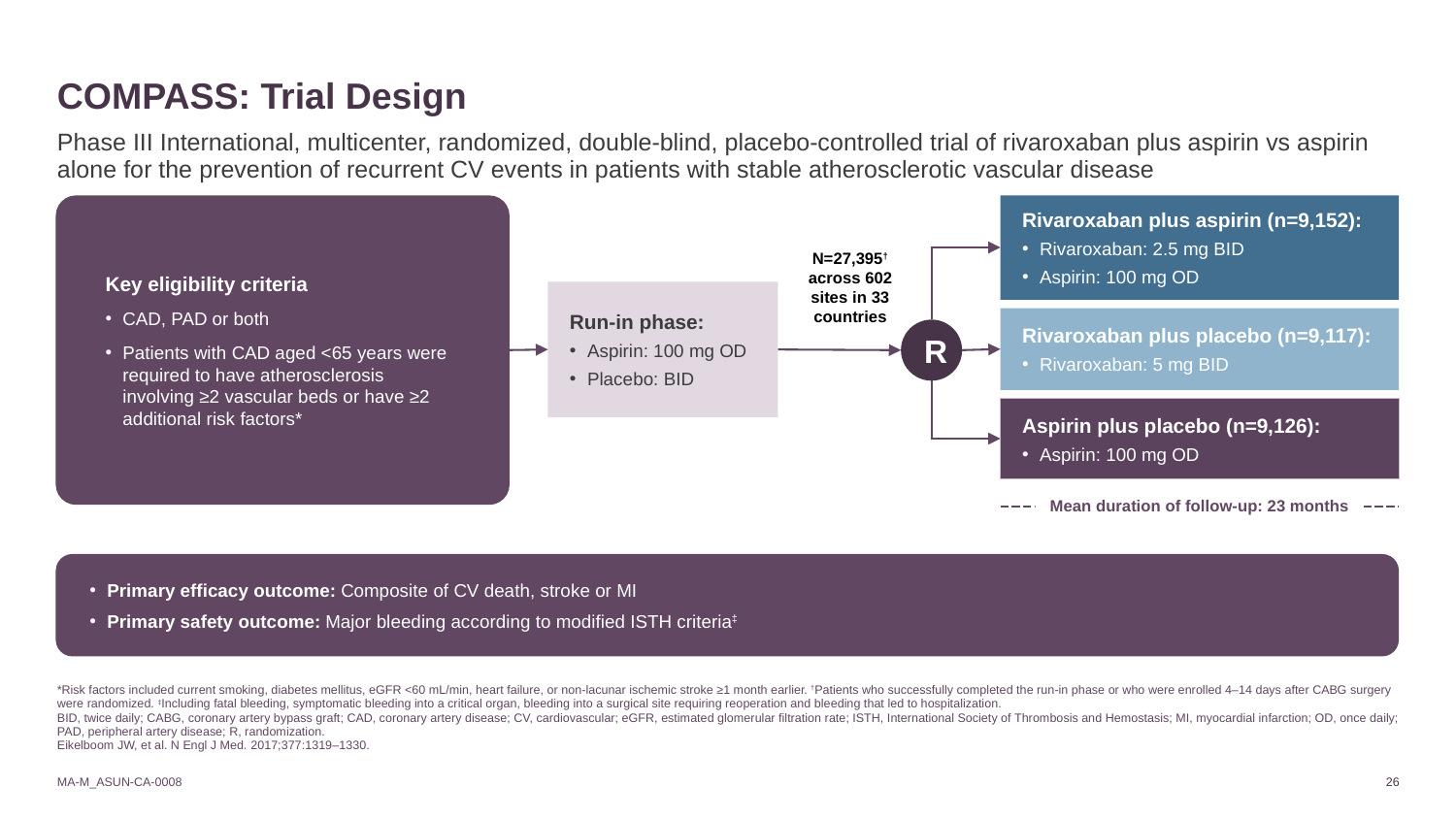

# COMPASS: Trial Design
Phase III International, multicenter, randomized, double-blind, placebo-controlled trial of rivaroxaban plus aspirin vs aspirin alone for the prevention of recurrent CV events in patients with stable atherosclerotic vascular disease

Rivaroxaban plus aspirin (n=9,152):
Rivaroxaban: 2.5 mg BID
Aspirin: 100 mg OD
Key eligibility criteria
CAD, PAD or both
Patients with CAD aged <65 years were required to have atherosclerosis involving ≥2 vascular beds or have ≥2 additional risk factors*
N=27,395† across 602 sites in 33 countries
Run-in phase:
Aspirin: 100 mg OD
Placebo: BID
Rivaroxaban plus placebo (n=9,117):
Rivaroxaban: 5 mg BID
R
Aspirin plus placebo (n=9,126):
Aspirin: 100 mg OD
Mean duration of follow-up: 23 months
Primary efficacy outcome: Composite of CV death, stroke or MI
Primary safety outcome: Major bleeding according to modified ISTH criteria‡
*Risk factors included current smoking, diabetes mellitus, eGFR <60 mL/min, heart failure, or non-lacunar ischemic stroke ≥1 month earlier. †Patients who successfully completed the run-in phase or who were enrolled 4–14 days after CABG surgery were randomized. ‡Including fatal bleeding, symptomatic bleeding into a critical organ, bleeding into a surgical site requiring reoperation and bleeding that led to hospitalization.
BID, twice daily; CABG, coronary artery bypass graft; CAD, coronary artery disease; CV, cardiovascular; eGFR, estimated glomerular filtration rate; ISTH, International Society of Thrombosis and Hemostasis; MI, myocardial infarction; OD, once daily; PAD, peripheral artery disease; R, randomization.
Eikelboom JW, et al. N Engl J Med. 2017;377:1319–1330.